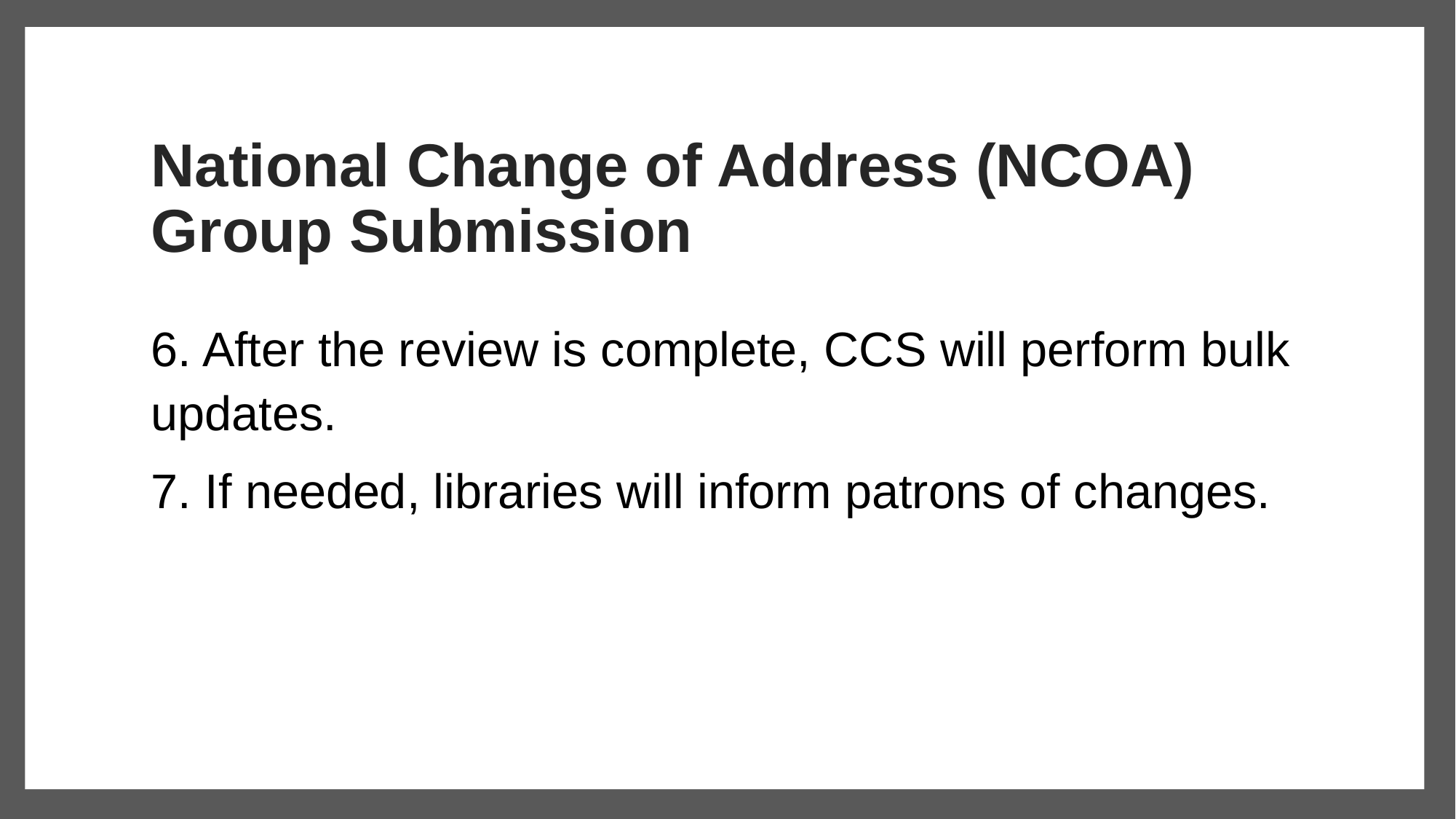

# National Change of Address (NCOA)  Group Submission

6. After the review is complete, CCS will perform bulk updates.
7. If needed, libraries will inform patrons of changes.